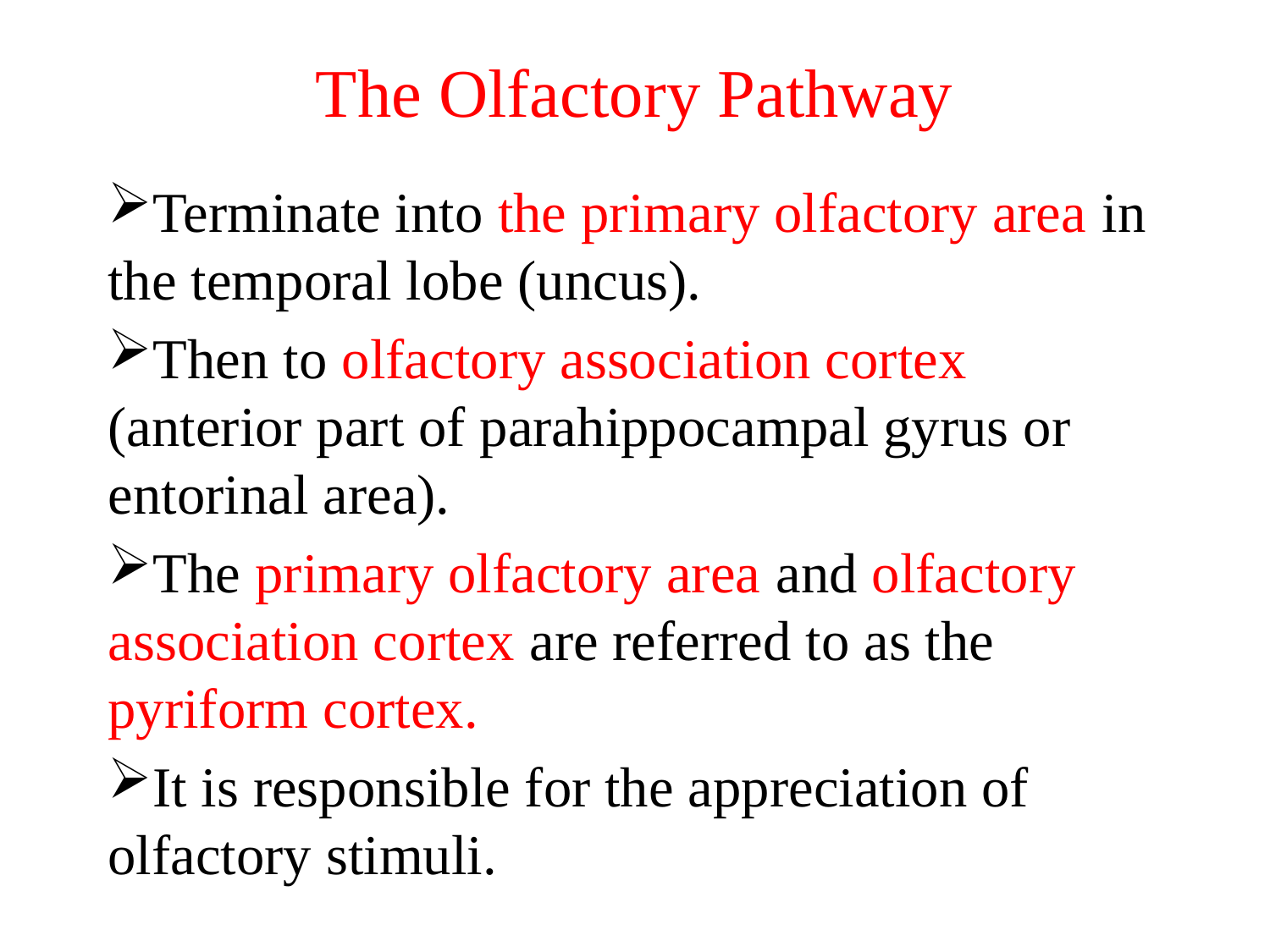

# The Olfactory Pathway
Terminate into the primary olfactory area in the temporal lobe (uncus).
Then to olfactory association cortex (anterior part of parahippocampal gyrus or entorinal area).
The primary olfactory area and olfactory association cortex are referred to as the pyriform cortex.
It is responsible for the appreciation of olfactory stimuli.